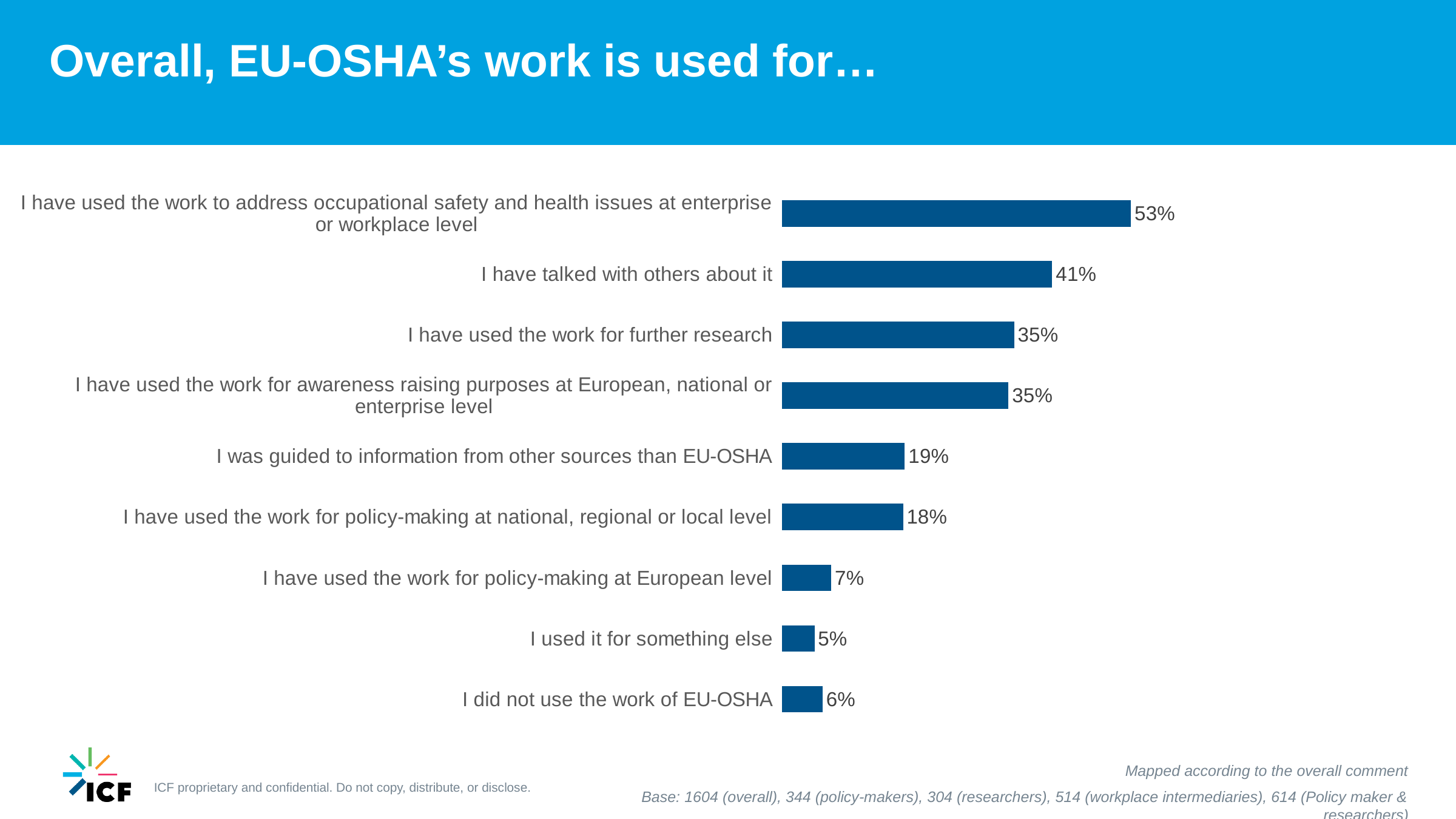

Overall, EU-OSHA’s work is used for…

### Chart

| Category | Series 1 |
|---|---|
| I have used the work to address occupational safety and health issues at enterprise or workplace level | 0.5324189526184538 |
| I have talked with others about it | 0.41209476309226933 |
| I have used the work for further research | 0.3541147132169576 |
| I have used the work for awareness raising purposes at European, national or enterprise level | 0.34538653366583544 |
| I was guided to information from other sources than EU-OSHA | 0.18703241895261846 |
| I have used the work for policy-making at national, regional or local level | 0.18453865336658354 |
| I have used the work for policy-making at European level | 0.07481296758104738 |
| I used it for something else | 0.049251870324189526 |
| I did not use the work of EU-OSHA | 0.06172069825436409 |
Mapped according to the overall comment
Base: 1604 (overall), 344 (policy-makers), 304 (researchers), 514 (workplace intermediaries), 614 (Policy maker & researchers)